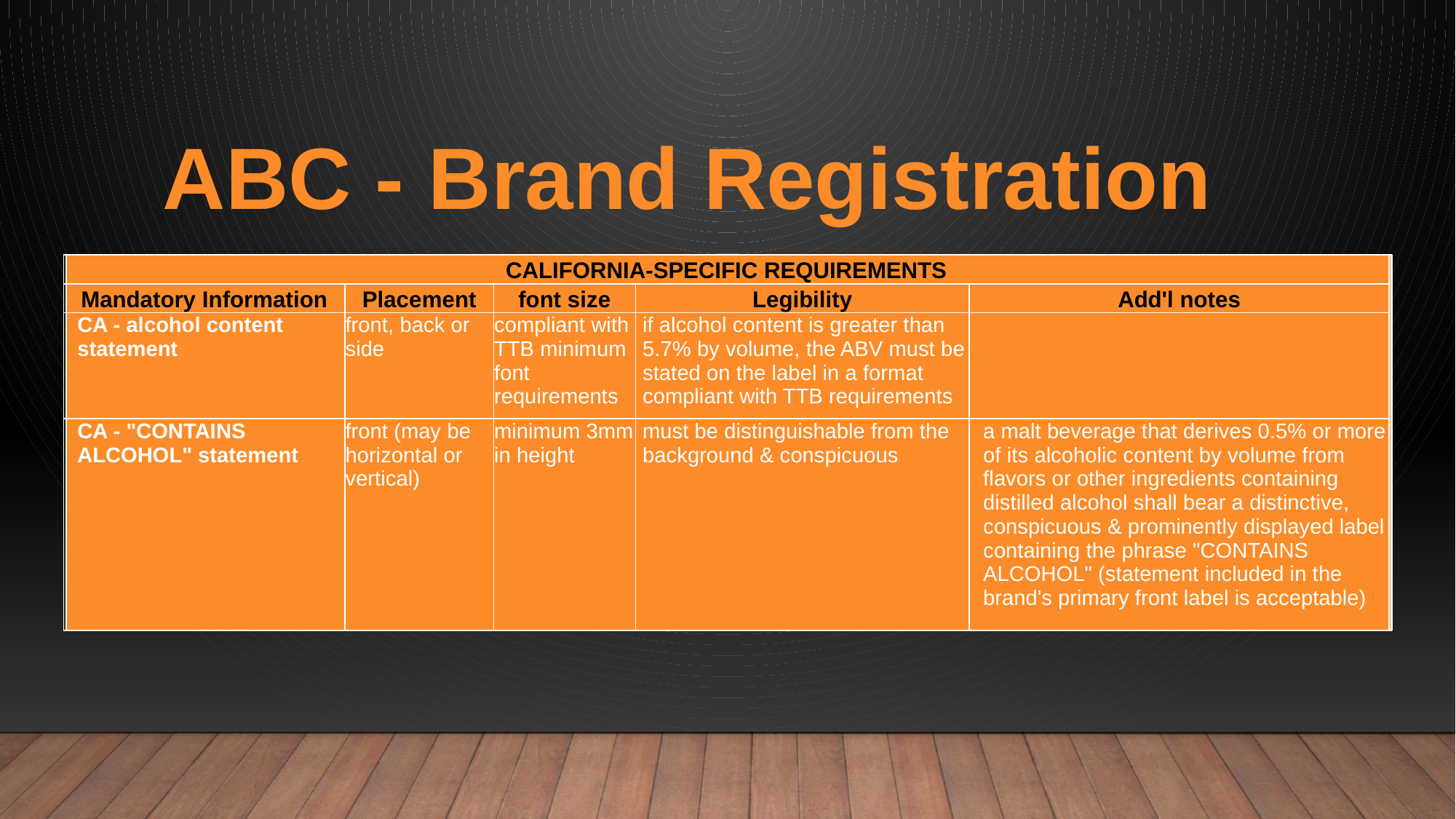

# ABC - Brand Registration
| CALIFORNIA-SPECIFIC REQUIREMENTS |  |  |  |  |
| --- | --- | --- | --- | --- |
| Mandatory Information | Placement | font size | Legibility | Add'l notes |
| CA - alcohol content statement | front, back or side | compliant with TTB minimum font requirements | if alcohol content is greater than 5.7% by volume, the ABV must be stated on the label in a format compliant with TTB requirements |  |
| CA - "CONTAINS ALCOHOL" statement | front (may be horizontal or vertical) | minimum 3mm in height | must be distinguishable from the background & conspicuous | a malt beverage that derives 0.5% or more of its alcoholic content by volume from flavors or other ingredients containing distilled alcohol shall bear a distinctive, conspicuous & prominently displayed label containing the phrase "CONTAINS ALCOHOL" (statement included in the brand's primary front label is acceptable) |